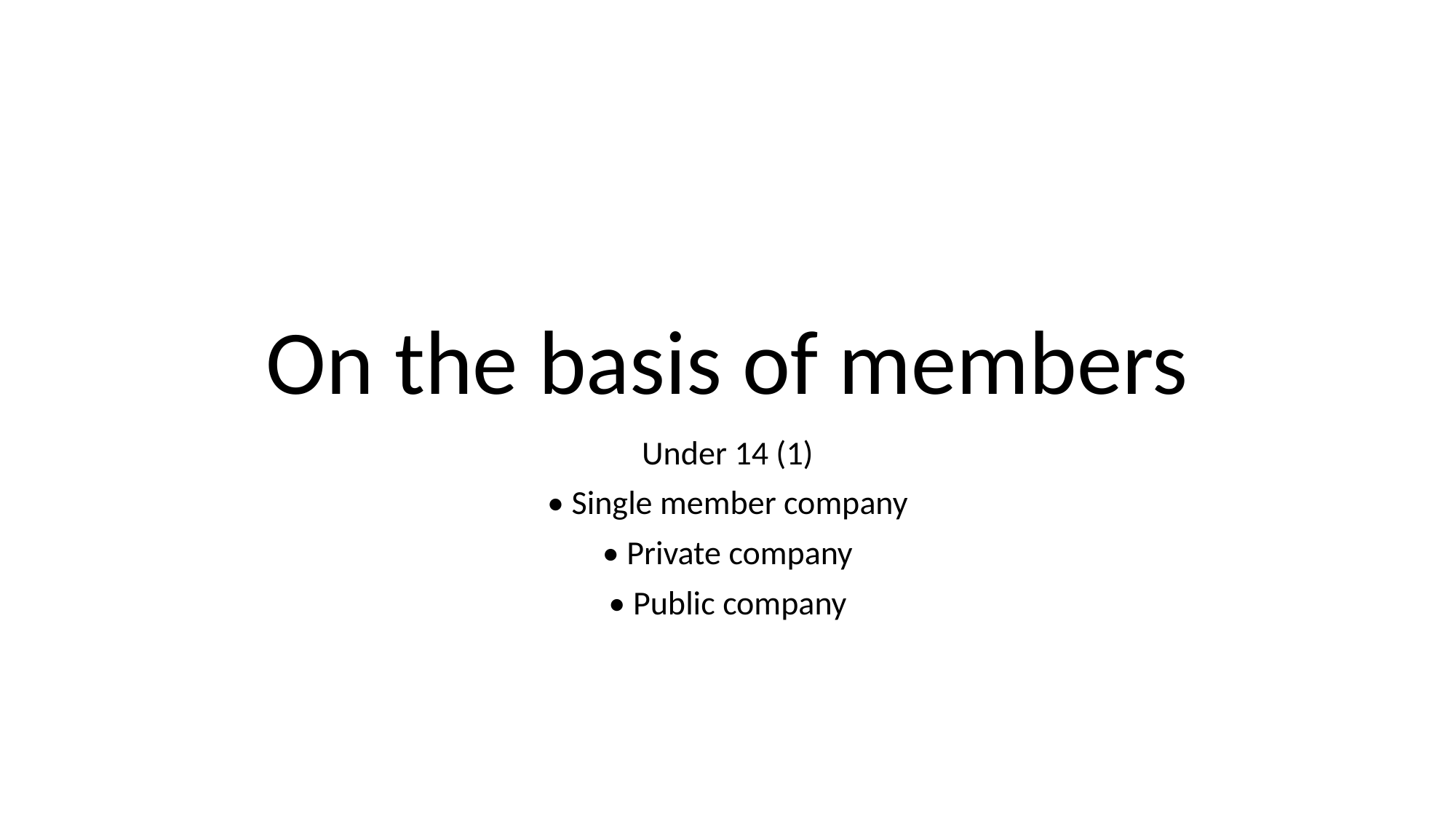

# On the basis of members
Under 14 (1)
• Single member company
• Private company
• Public company